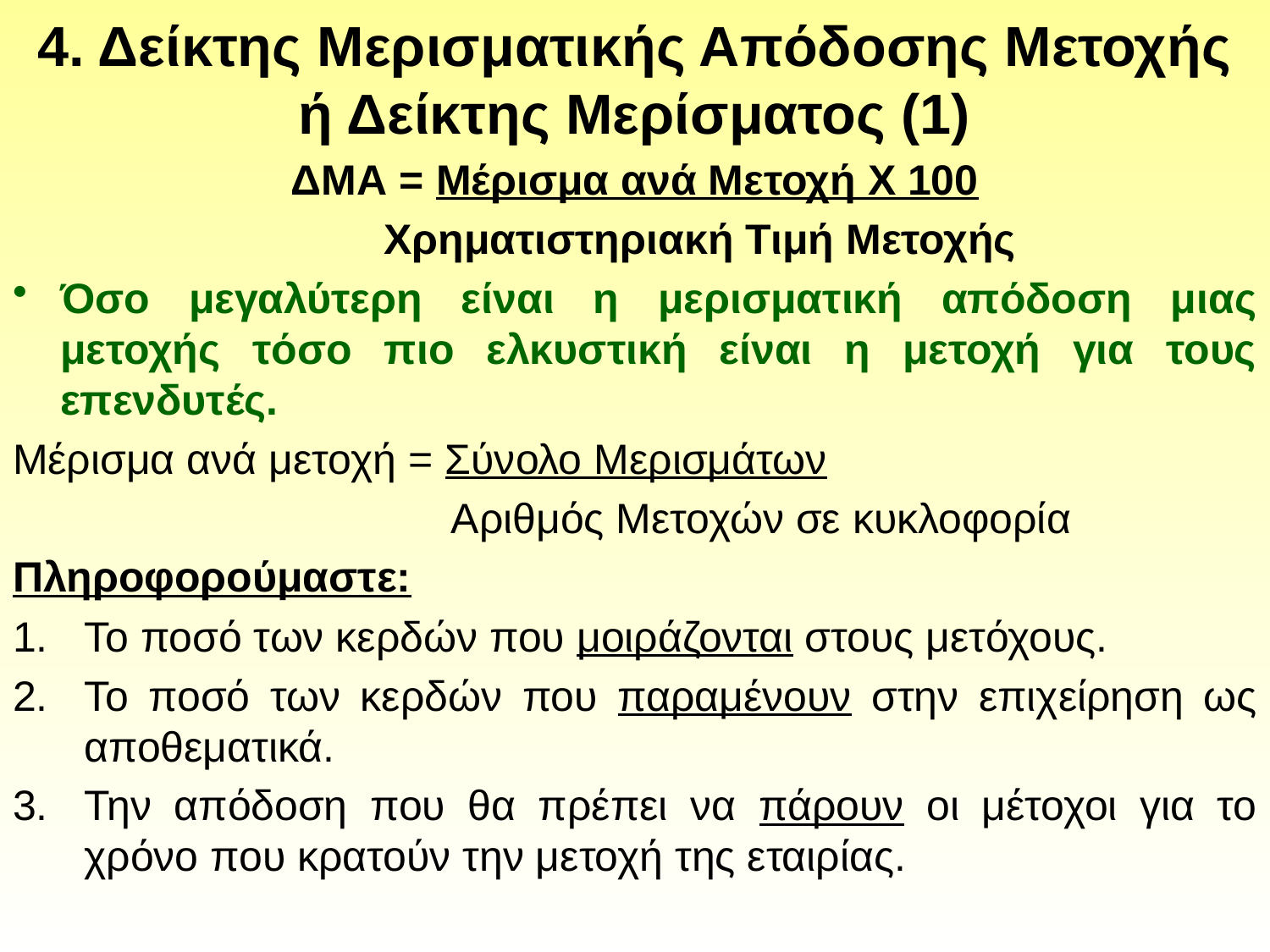

# 4. Δείκτης Μερισματικής Απόδοσης Μετοχής ή Δείκτης Μερίσματος (1)
ΔΜΑ = Μέρισμα ανά Μετοχή Χ 100
           Χρηματιστηριακή Τιμή Μετοχής
Όσο μεγαλύτερη είναι η μερισματική απόδοση μιας μετοχής τόσο πιο ελκυστική είναι η μετοχή για τους επενδυτές.
Μέρισμα ανά μετοχή = Σύνολο Μερισμάτων
                                     Αριθμός Μετοχών σε κυκλοφορία
Πληροφορούμαστε:
Το ποσό των κερδών που μοιράζονται στους μετόχους.
Το ποσό των κερδών που παραμένουν στην επιχείρηση ως αποθεματικά.
Την απόδοση που θα πρέπει να πάρουν οι μέτοχοι για το χρόνο που κρατούν την μετοχή της εταιρίας.